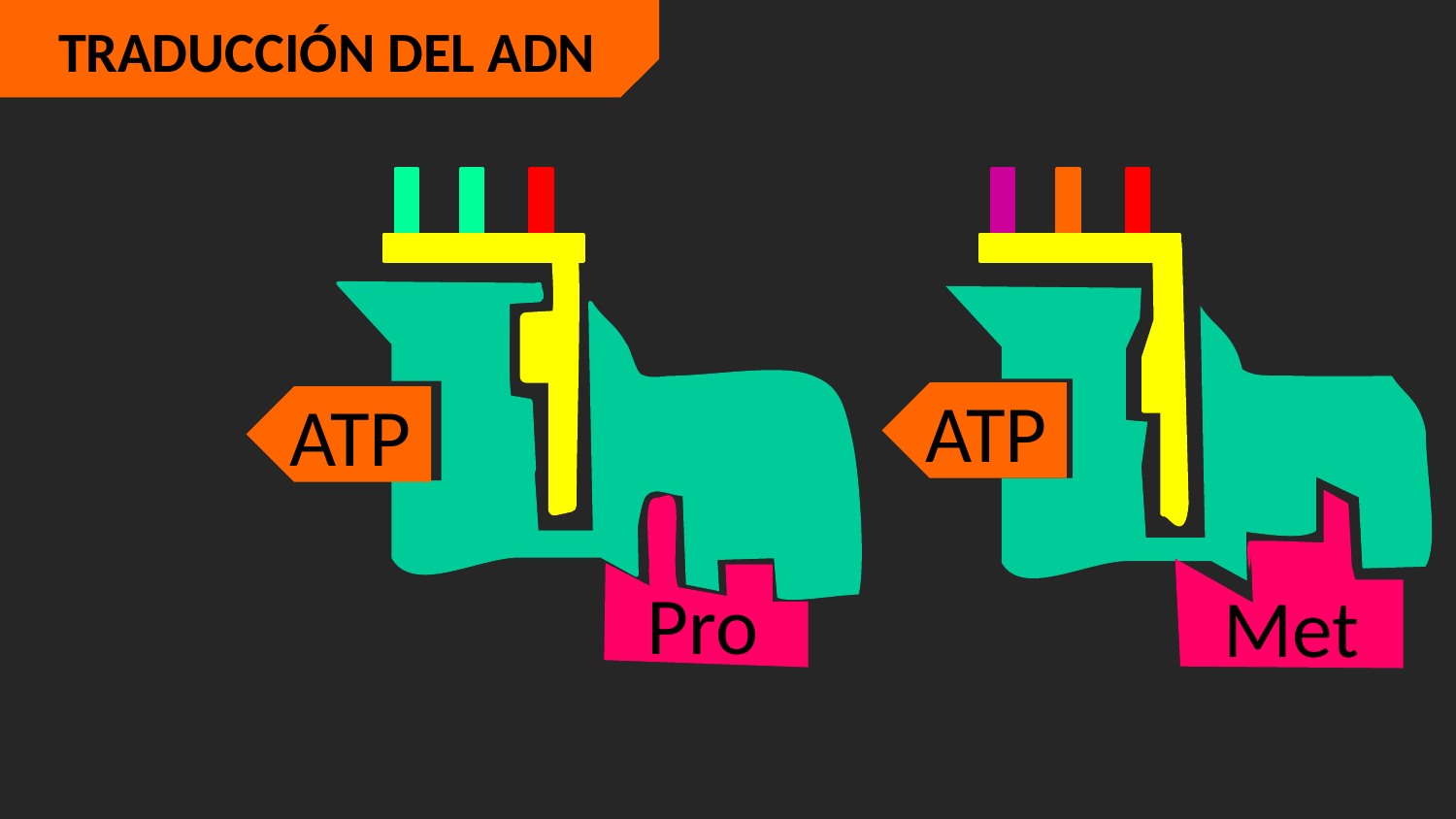

TRADUCCIÓN DEL ADN

ATP
ATP

Met
Pro